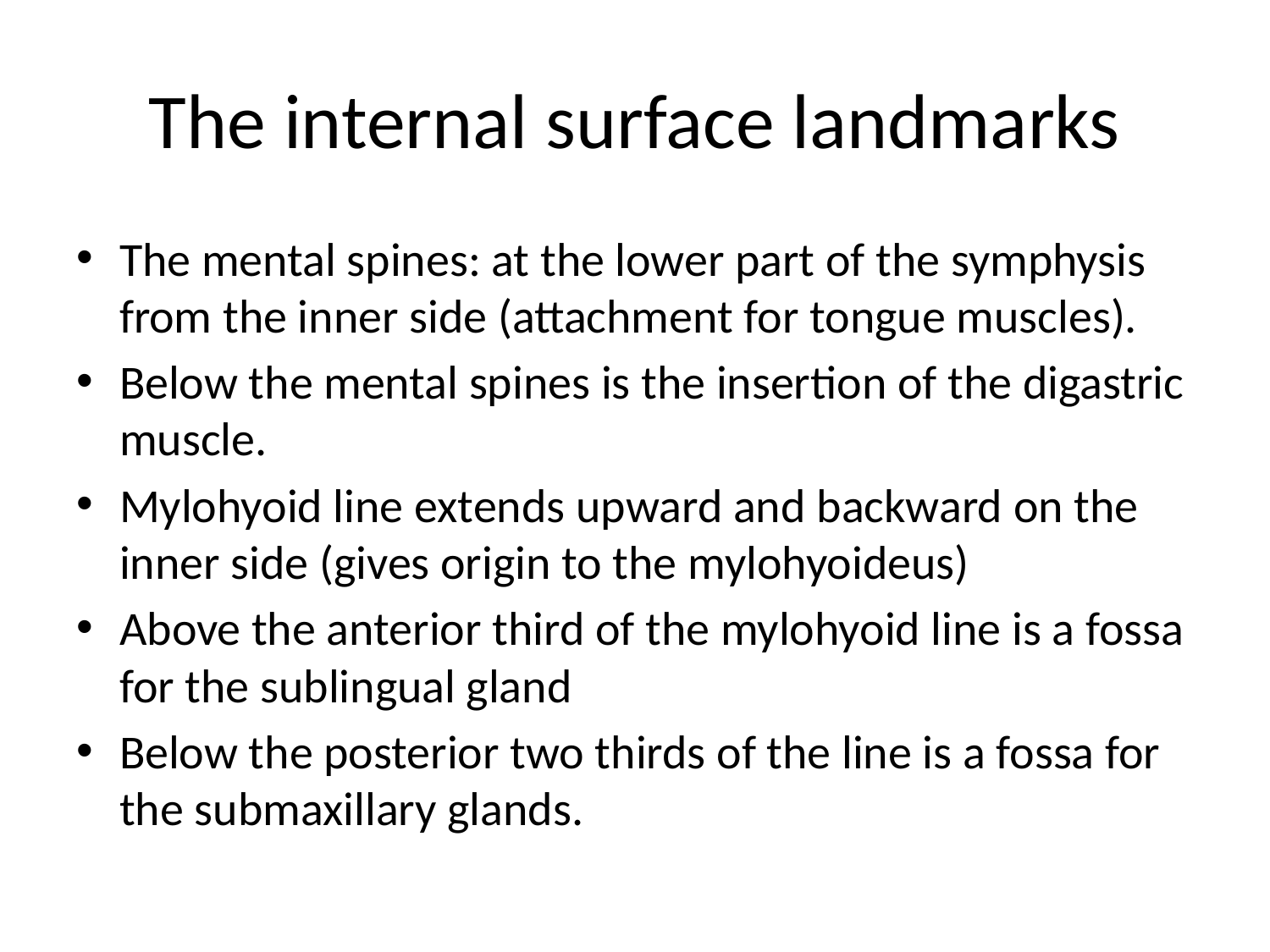

# The internal surface landmarks
The mental spines: at the lower part of the symphysis from the inner side (attachment for tongue muscles).
Below the mental spines is the insertion of the digastric muscle.
Mylohyoid line extends upward and backward on the inner side (gives origin to the mylohyoideus)
Above the anterior third of the mylohyoid line is a fossa for the sublingual gland
Below the posterior two thirds of the line is a fossa for the submaxillary glands.